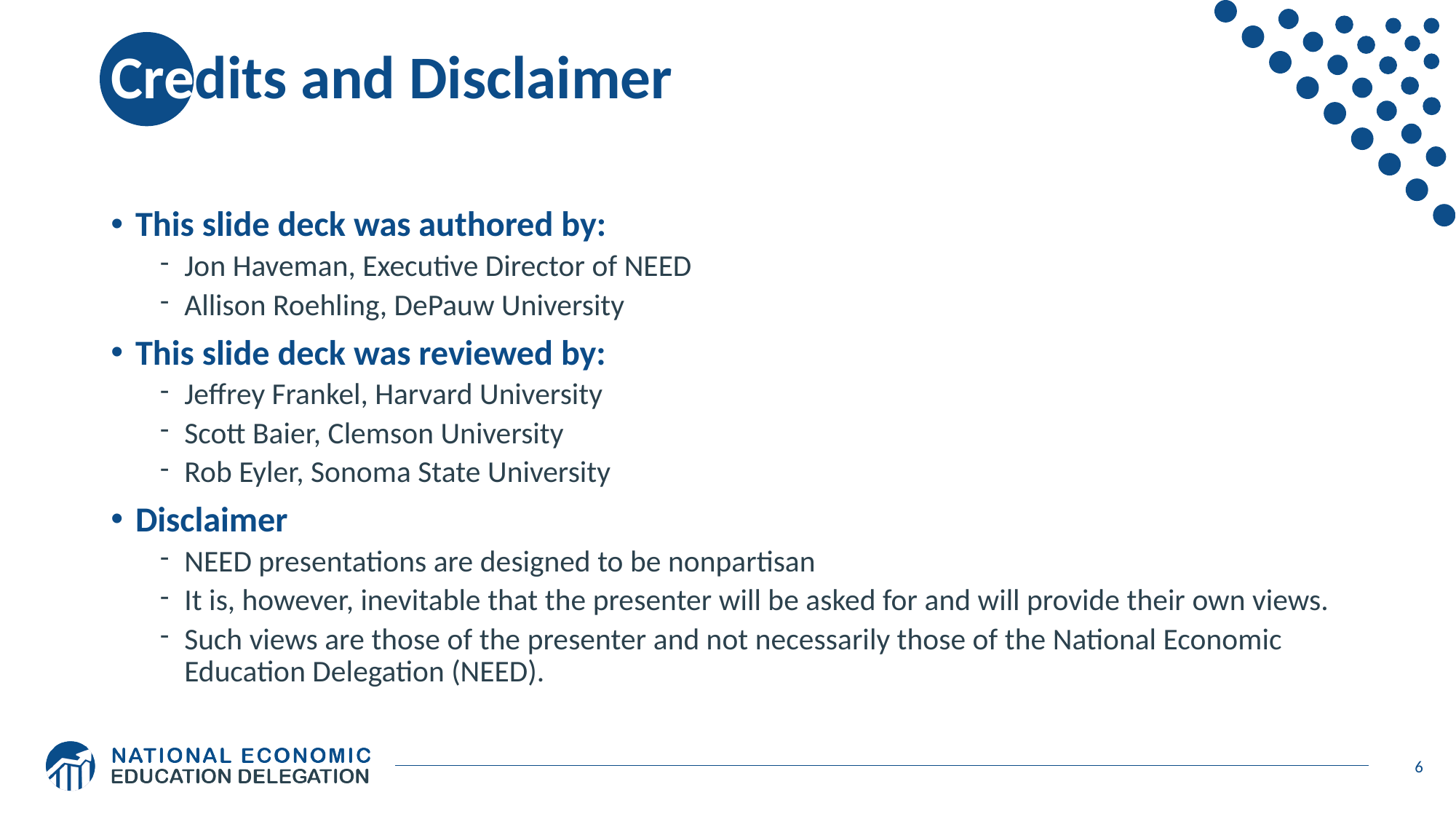

# Credits and Disclaimer
This slide deck was authored by:
Jon Haveman, Executive Director of NEED
Allison Roehling, DePauw University
This slide deck was reviewed by:
Jeffrey Frankel, Harvard University
Scott Baier, Clemson University
Rob Eyler, Sonoma State University
Disclaimer
NEED presentations are designed to be nonpartisan
It is, however, inevitable that the presenter will be asked for and will provide their own views.
Such views are those of the presenter and not necessarily those of the National Economic Education Delegation (NEED).
6